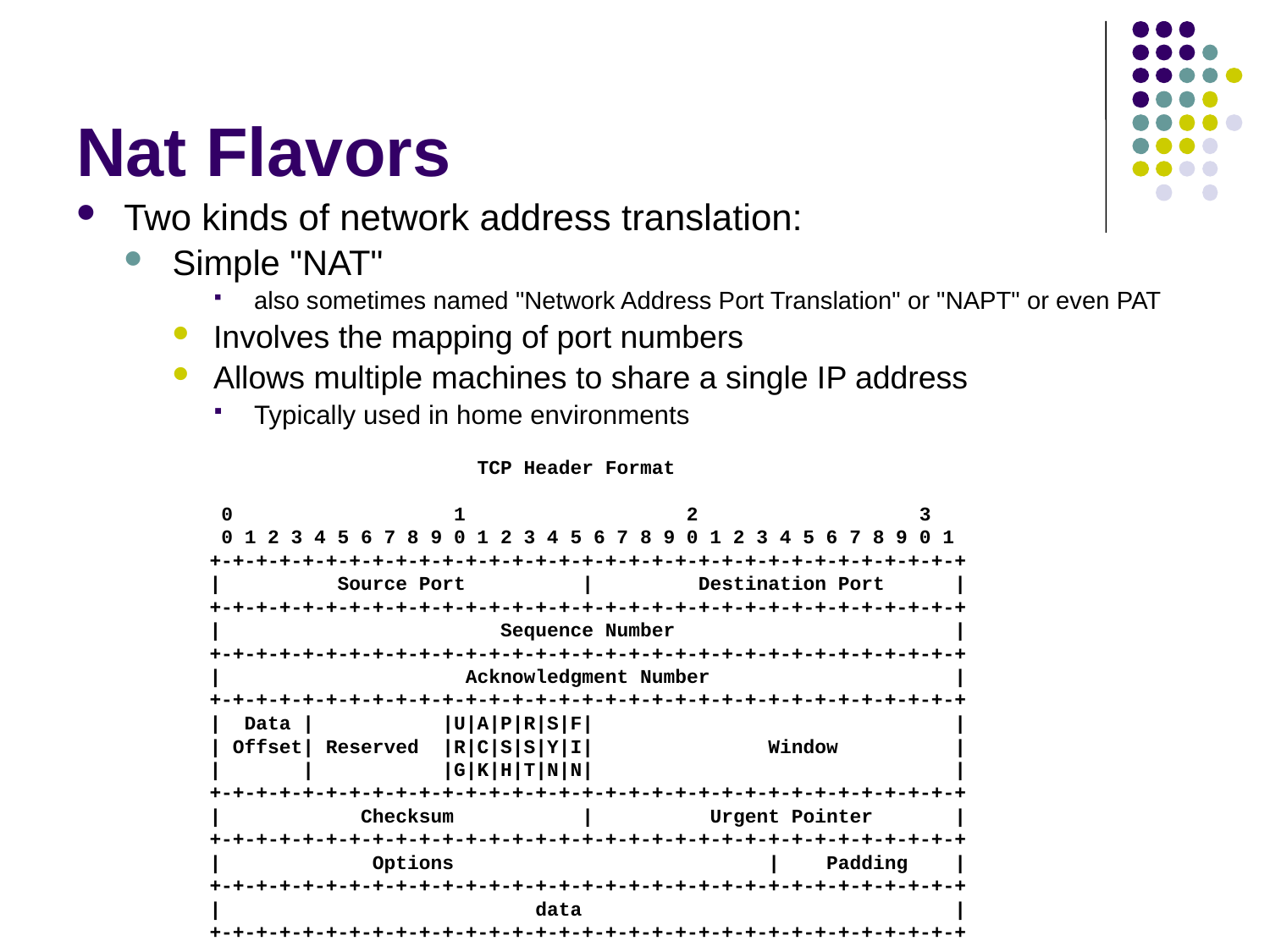

# Nat Flavors
Two kinds of network address translation:
Simple "NAT"
also sometimes named "Network Address Port Translation" or "NAPT" or even PAT
Involves the mapping of port numbers
Allows multiple machines to share a single IP address
Typically used in home environments

                        TCP Header Format

  0                   1                   2                   3
  0 1 2 3 4 5 6 7 8 9 0 1 2 3 4 5 6 7 8 9 0 1 2 3 4 5 6 7 8 9 0 1
 +-+-+-+-+-+-+-+-+-+-+-+-+-+-+-+-+-+-+-+-+-+-+-+-+-+-+-+-+-+-+-+-+
 |          Source Port          |         Destination Port      |
 +-+-+-+-+-+-+-+-+-+-+-+-+-+-+-+-+-+-+-+-+-+-+-+-+-+-+-+-+-+-+-+-+
 |                        Sequence Number                        |
 +-+-+-+-+-+-+-+-+-+-+-+-+-+-+-+-+-+-+-+-+-+-+-+-+-+-+-+-+-+-+-+-+
 |                     Acknowledgment Number                     |
 +-+-+-+-+-+-+-+-+-+-+-+-+-+-+-+-+-+-+-+-+-+-+-+-+-+-+-+-+-+-+-+-+
 |  Data |           |U|A|P|R|S|F|                               |
 | Offset| Reserved  |R|C|S|S|Y|I|               Window          |
 |       |           |G|K|H|T|N|N|                               |
 +-+-+-+-+-+-+-+-+-+-+-+-+-+-+-+-+-+-+-+-+-+-+-+-+-+-+-+-+-+-+-+-+
 |            Checksum           |          Urgent Pointer       |
 +-+-+-+-+-+-+-+-+-+-+-+-+-+-+-+-+-+-+-+-+-+-+-+-+-+-+-+-+-+-+-+-+
 |             Options                           |    Padding    |
 +-+-+-+-+-+-+-+-+-+-+-+-+-+-+-+-+-+-+-+-+-+-+-+-+-+-+-+-+-+-+-+-+
 |                           data                                |
 +-+-+-+-+-+-+-+-+-+-+-+-+-+-+-+-+-+-+-+-+-+-+-+-+-+-+-+-+-+-+-+-+